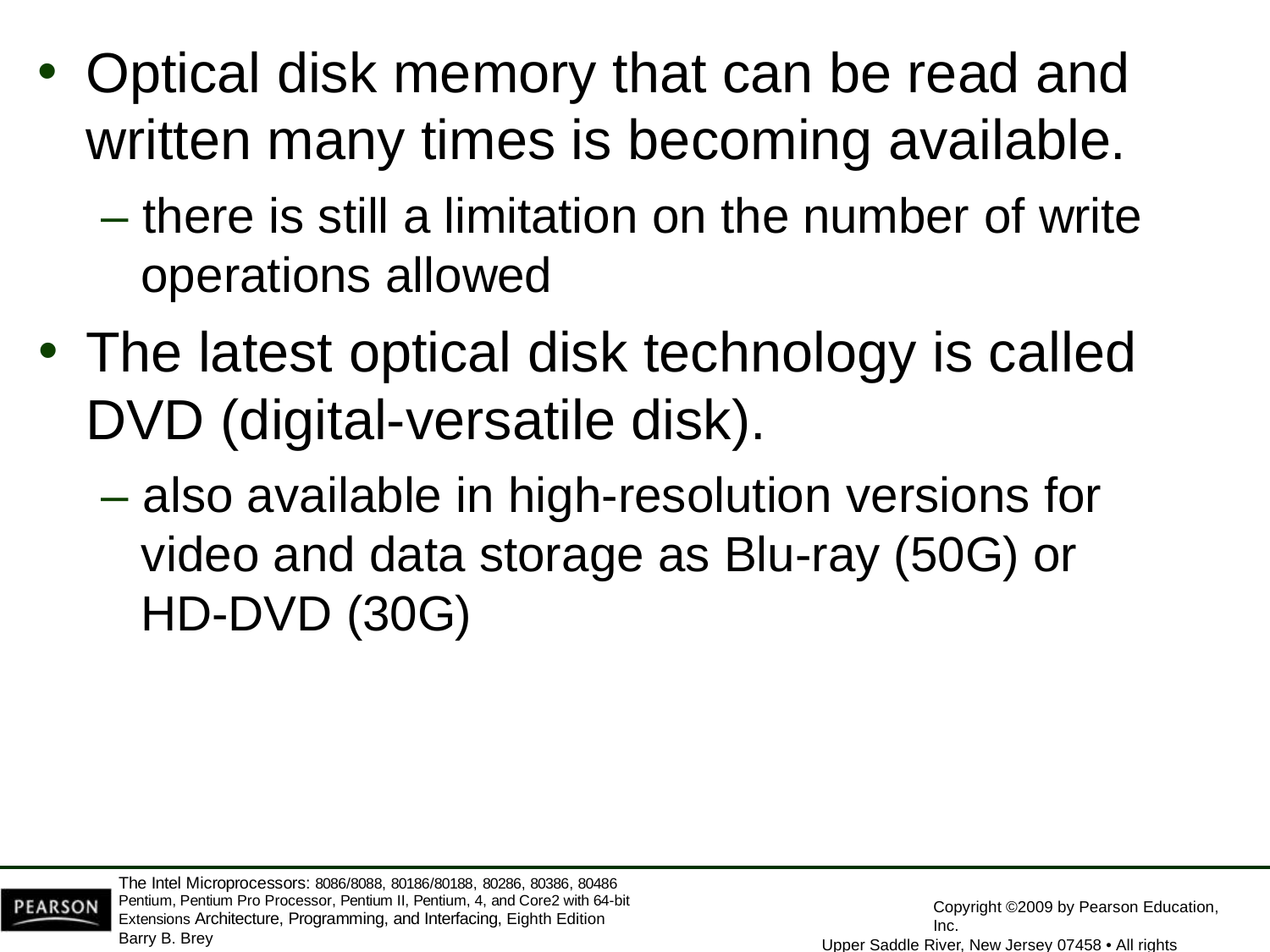

Optical disk memory that can be read and
written many times is becoming available.
– there is still a limitation on the number of write operations allowed

The latest optical disk technology is called
DVD (digital-versatile disk).

– also available in high-resolution versions for video and data storage as Blu-ray (50G) or HD-DVD (30G)
The Intel Microprocessors: 8086/8088, 80186/80188, 80286, 80386, 80486 Pentium, Pentium Pro Processor, Pentium II, Pentium, 4, and Core2 with 64-bit Extensions Architecture, Programming, and Interfacing, Eighth Edition
Barry B. Brey

Copyright ©2009 by Pearson Education, Inc.
Upper Saddle River, New Jersey 07458 • All rights reserved.